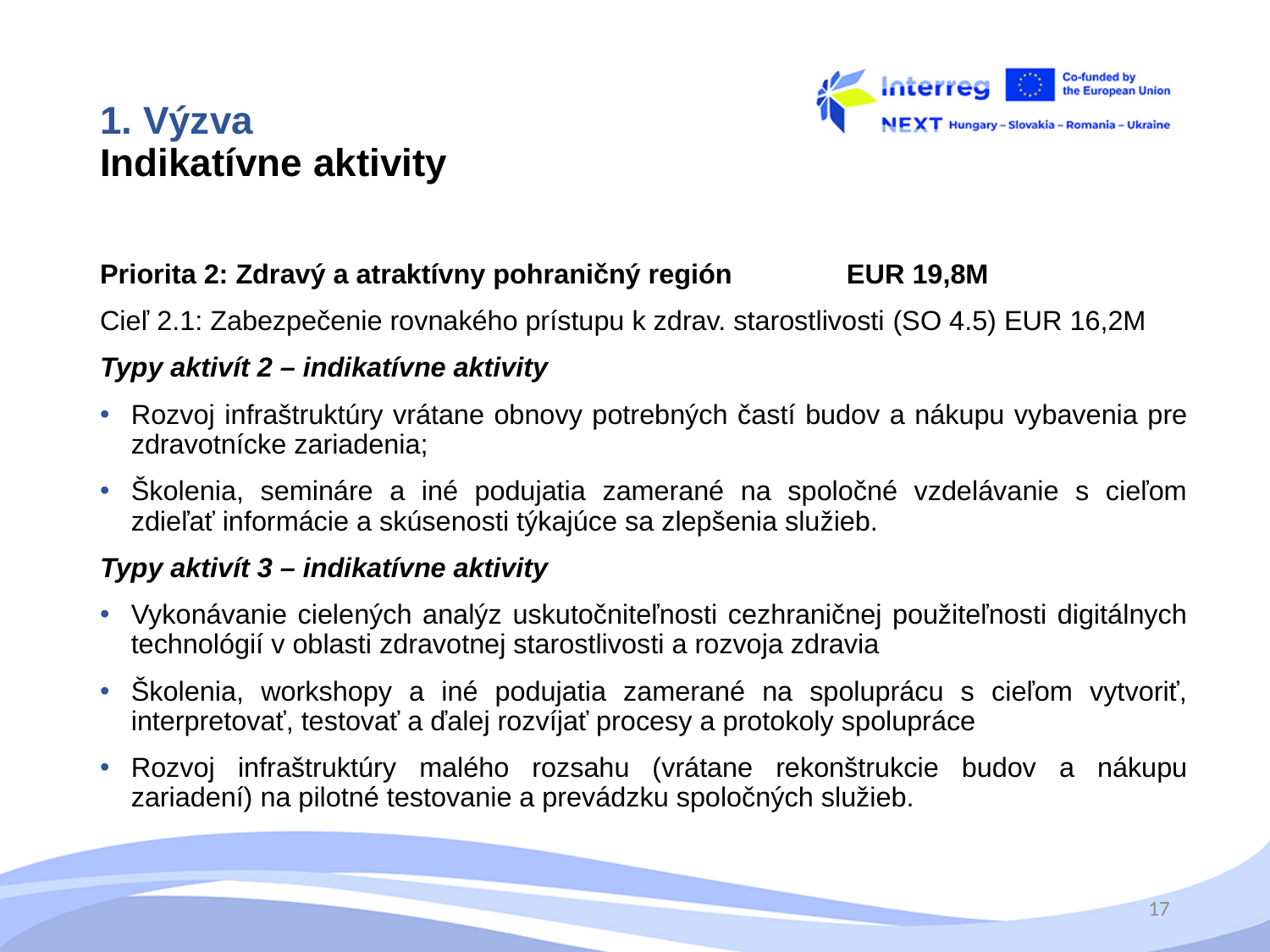

# 1. Výzva Indikatívne aktivity
Priorita 2: Zdravý a atraktívny pohraničný región 		EUR 19,8M
Cieľ 2.1: Zabezpečenie rovnakého prístupu k zdrav. starostlivosti (SO 4.5) EUR 16,2M
Typy aktivít 2 – indikatívne aktivity
Rozvoj infraštruktúry vrátane obnovy potrebných častí budov a nákupu vybavenia pre zdravotnícke zariadenia;
Školenia, semináre a iné podujatia zamerané na spoločné vzdelávanie s cieľom zdieľať informácie a skúsenosti týkajúce sa zlepšenia služieb.
Typy aktivít 3 – indikatívne aktivity
Vykonávanie cielených analýz uskutočniteľnosti cezhraničnej použiteľnosti digitálnych technológií v oblasti zdravotnej starostlivosti a rozvoja zdravia
Školenia, workshopy a iné podujatia zamerané na spoluprácu s cieľom vytvoriť, interpretovať, testovať a ďalej rozvíjať procesy a protokoly spolupráce
Rozvoj infraštruktúry malého rozsahu (vrátane rekonštrukcie budov a nákupu zariadení) na pilotné testovanie a prevádzku spoločných služieb.

17